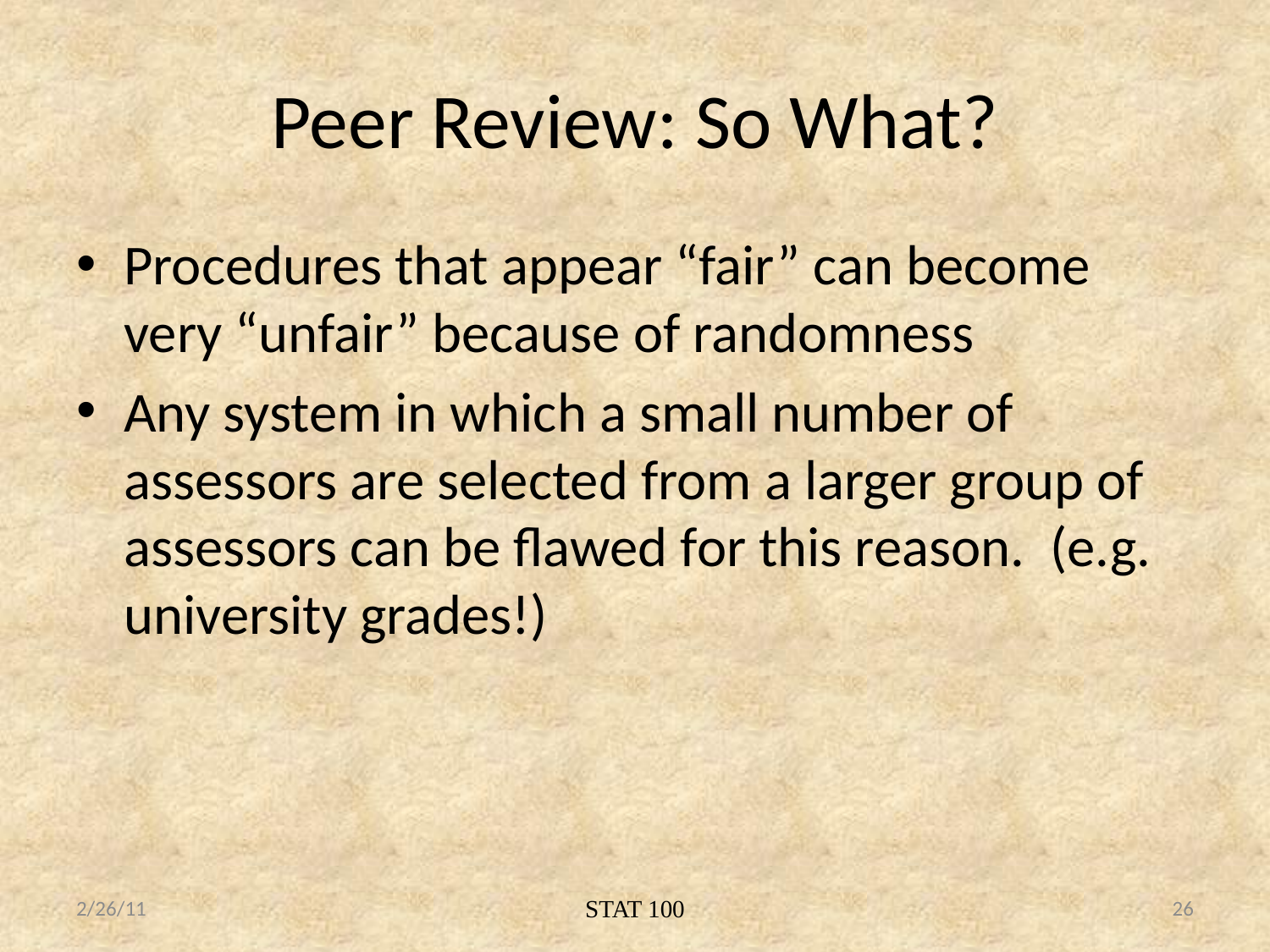

# Peer Review: So What?
Procedures that appear “fair” can become very “unfair” because of randomness
Any system in which a small number of assessors are selected from a larger group of assessors can be flawed for this reason.  (e.g. university grades!)
2/26/11
STAT 100
26